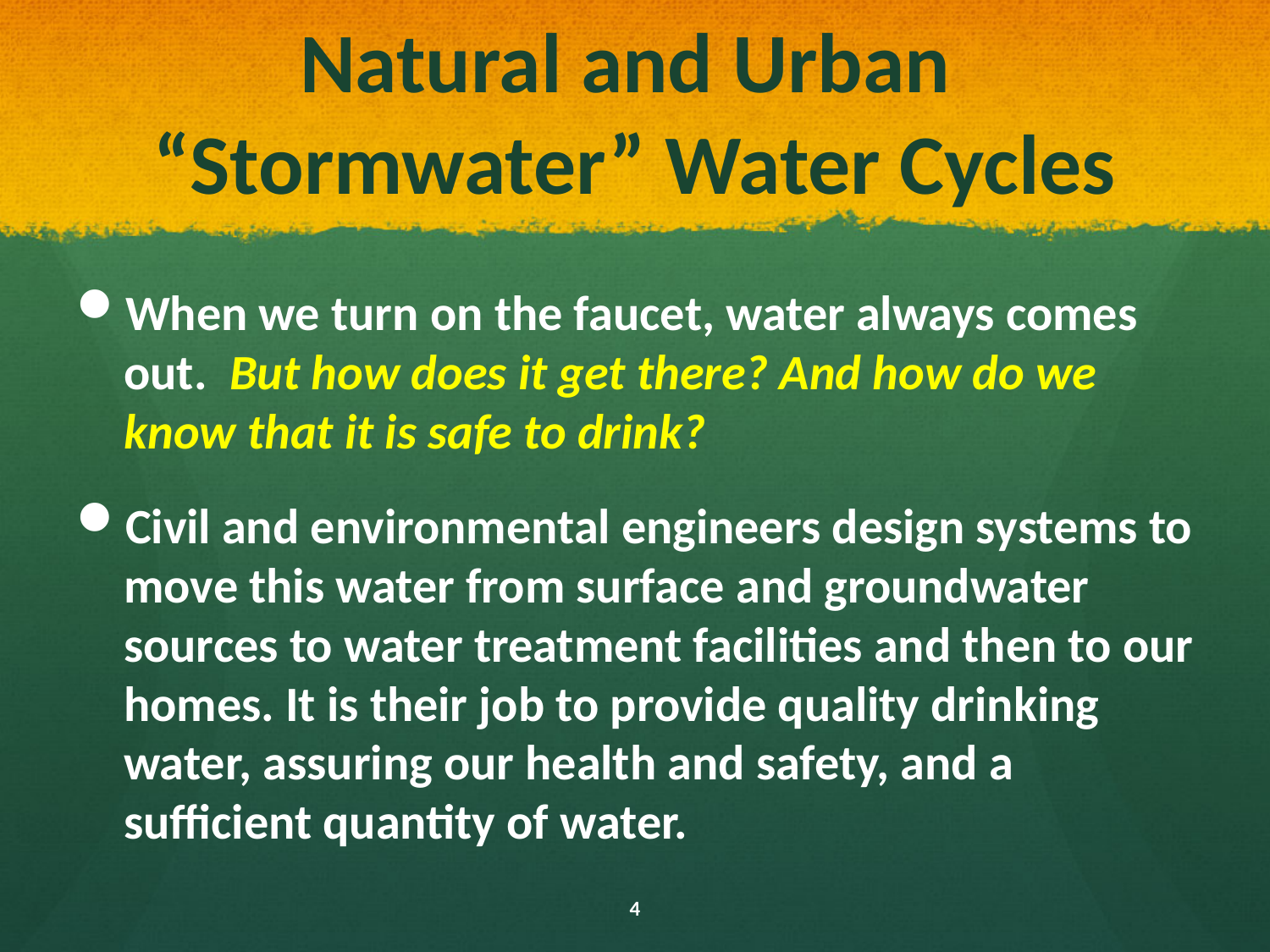

# Natural and Urban “Stormwater” Water Cycles
When we turn on the faucet, water always comes out.  But how does it get there? And how do we know that it is safe to drink?
Civil and environmental engineers design systems to move this water from surface and groundwater sources to water treatment facilities and then to our homes. It is their job to provide quality drinking water, assuring our health and safety, and a sufficient quantity of water.
4